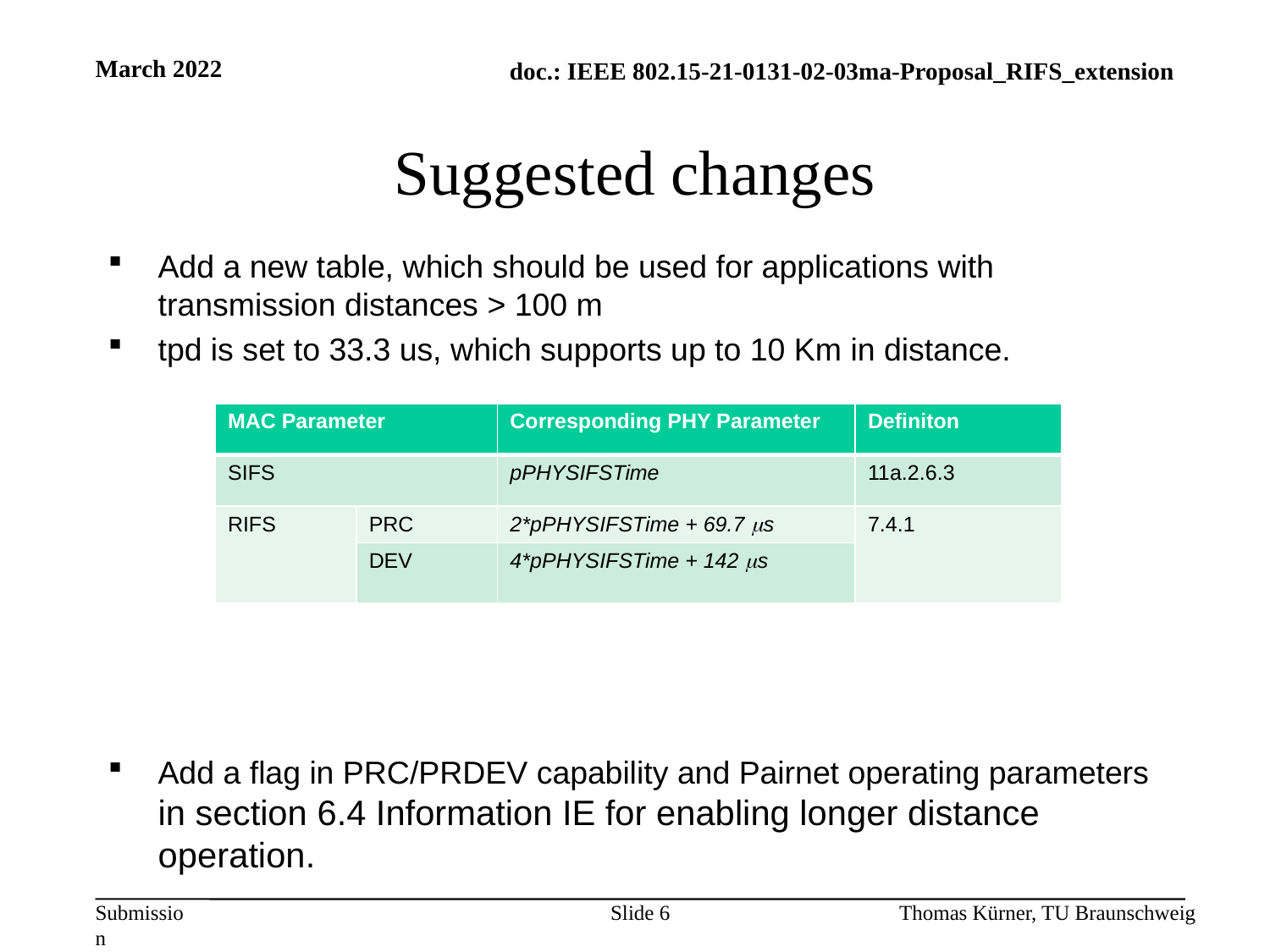

March 2022
# Suggested changes
Add a new table, which should be used for applications with transmission distances > 100 m
tpd is set to 33.3 us, which supports up to 10 Km in distance.

Add a flag in PRC/PRDEV capability and Pairnet operating parameters  in section 6.4 Information IE for enabling longer distance operation.
| MAC Parameter |  | Corresponding PHY Parameter | Definiton |
| --- | --- | --- | --- |
| SIFS |  | pPHYSIFSTime | 11a.2.6.3 |
| RIFS | PRC | 2\*pPHYSIFSTime + 69.7 μs | 7.4.1 |
|  | DEV | 4\*pPHYSIFSTime + 142 μs |  |
Slide 6
Thomas Kürner, TU Braunschweig